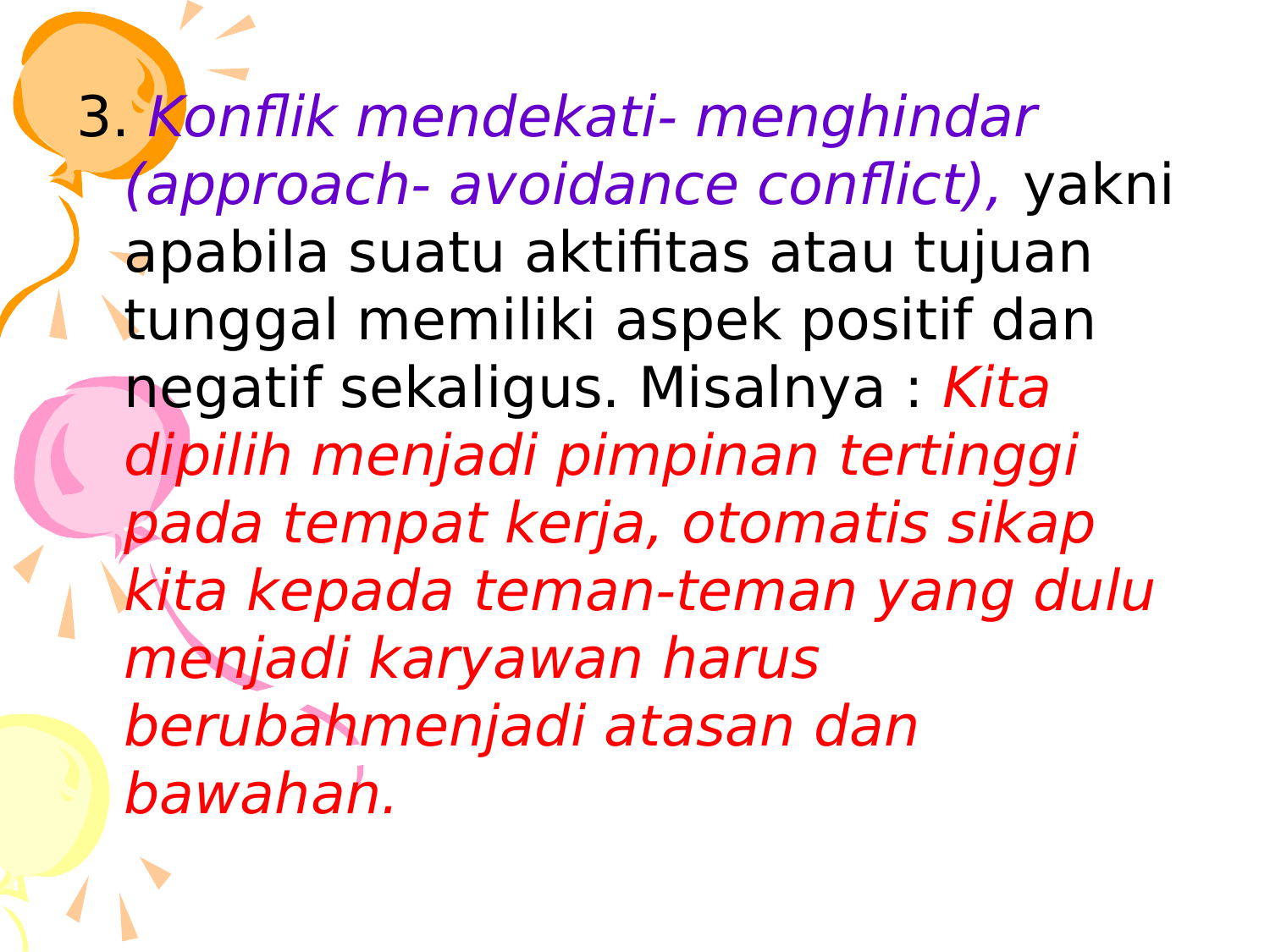

3. Konflik mendekati- menghindar (approach- avoidance conflict), yakni apabila suatu aktifitas atau tujuan tunggal memiliki aspek positif dan negatif sekaligus. Misalnya : Kita dipilih menjadi pimpinan tertinggi pada tempat kerja, otomatis sikap kita kepada teman-teman yang dulu menjadi karyawan harus berubahmenjadi atasan dan bawahan.